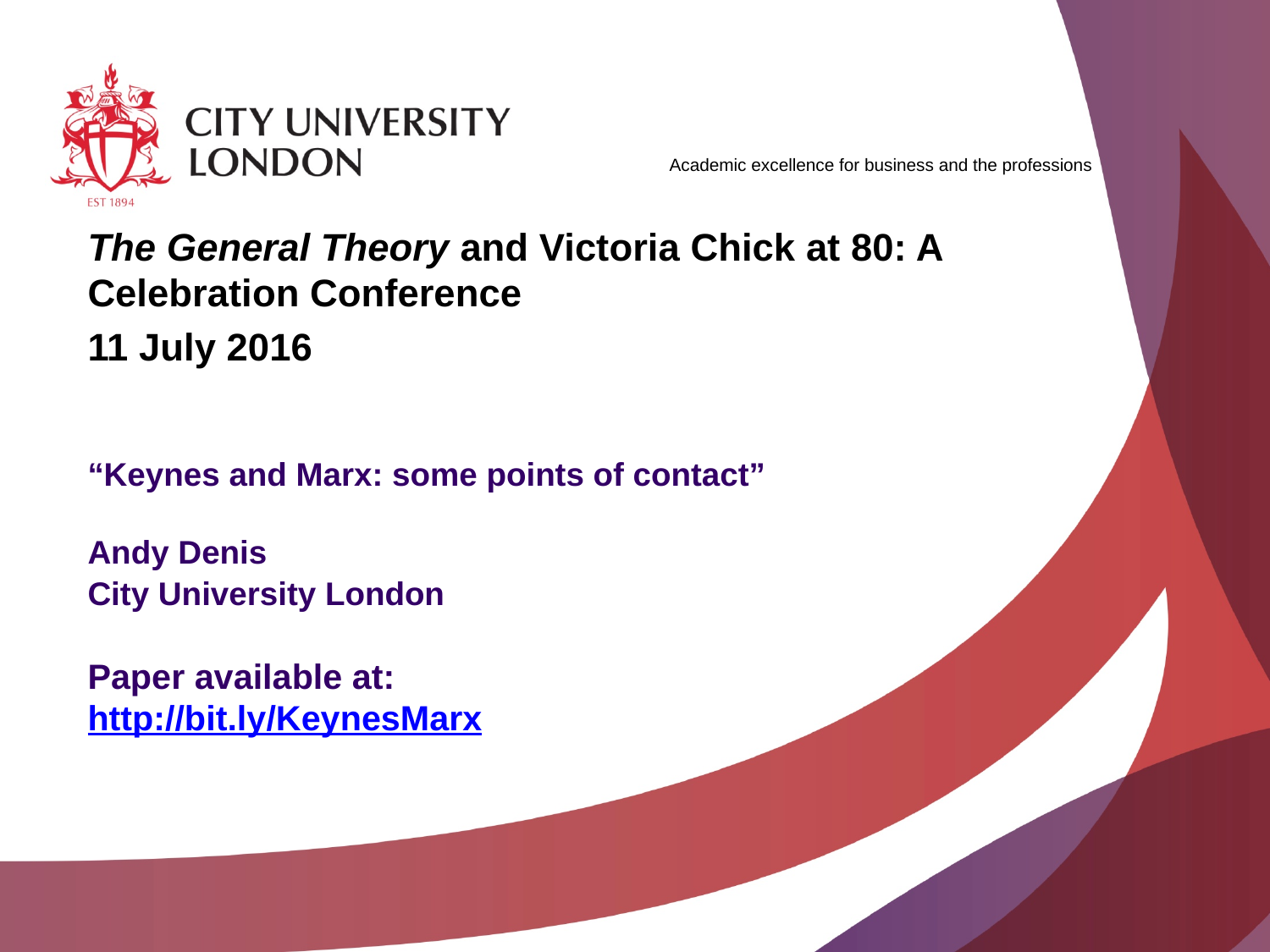

The General Theory and Victoria Chick at 80: A Celebration Conference
11 July 2016

# “Keynes and Marx: some points of contact” Andy Denis City University London Paper available at: http://bit.ly/KeynesMarx